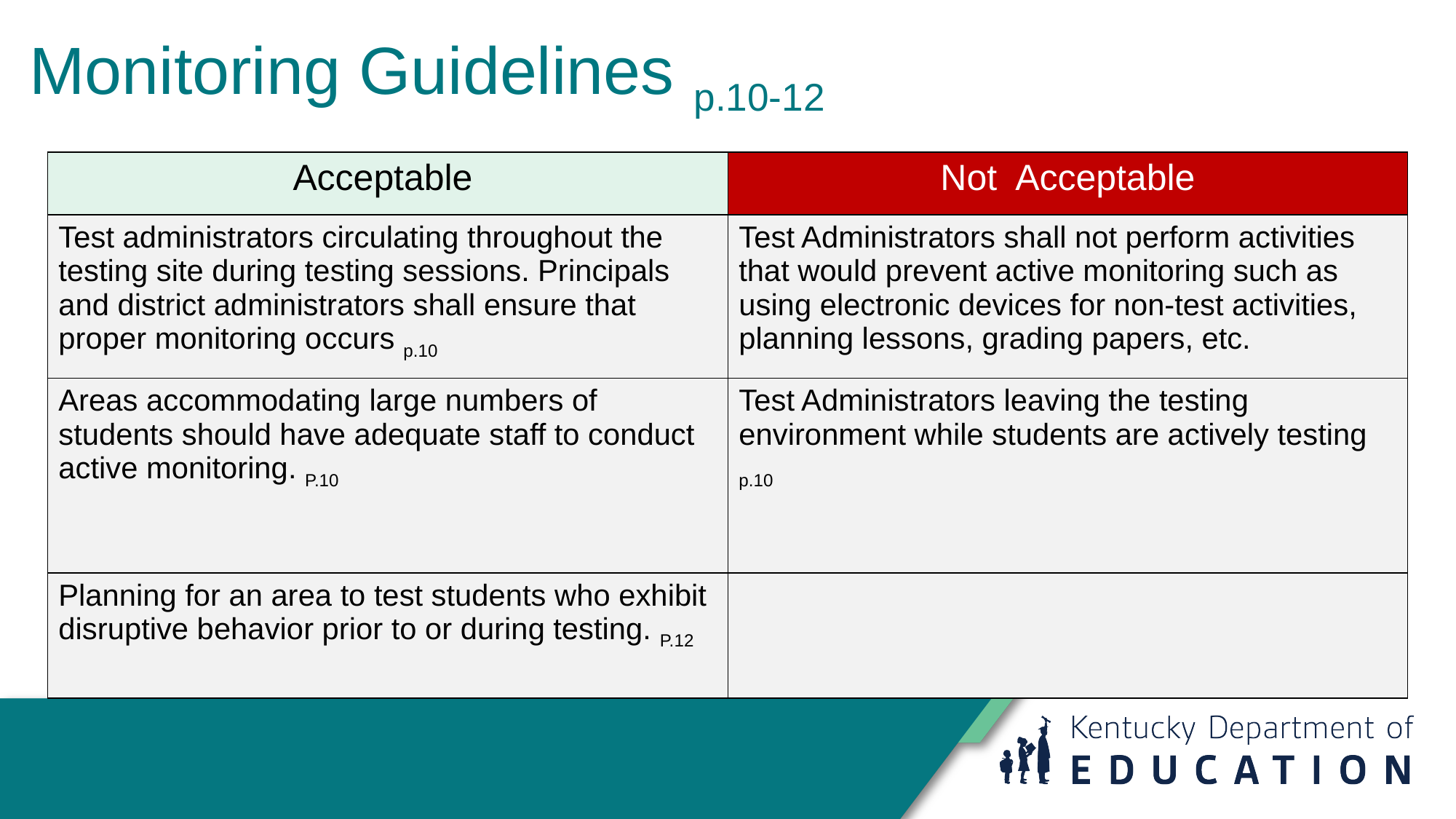

Monitoring Guidelines p.10-12
| Acceptable | Not Acceptable |
| --- | --- |
| Test administrators circulating throughout the testing site during testing sessions. Principals and district administrators shall ensure that proper monitoring occurs p.10 | Test Administrators shall not perform activities that would prevent active monitoring such as using electronic devices for non-test activities, planning lessons, grading papers, etc. |
| Areas accommodating large numbers of students should have adequate staff to conduct active monitoring. P.10 | Test Administrators leaving the testing environment while students are actively testing p.10 |
| Planning for an area to test students who exhibit disruptive behavior prior to or during testing. P.12 |  |